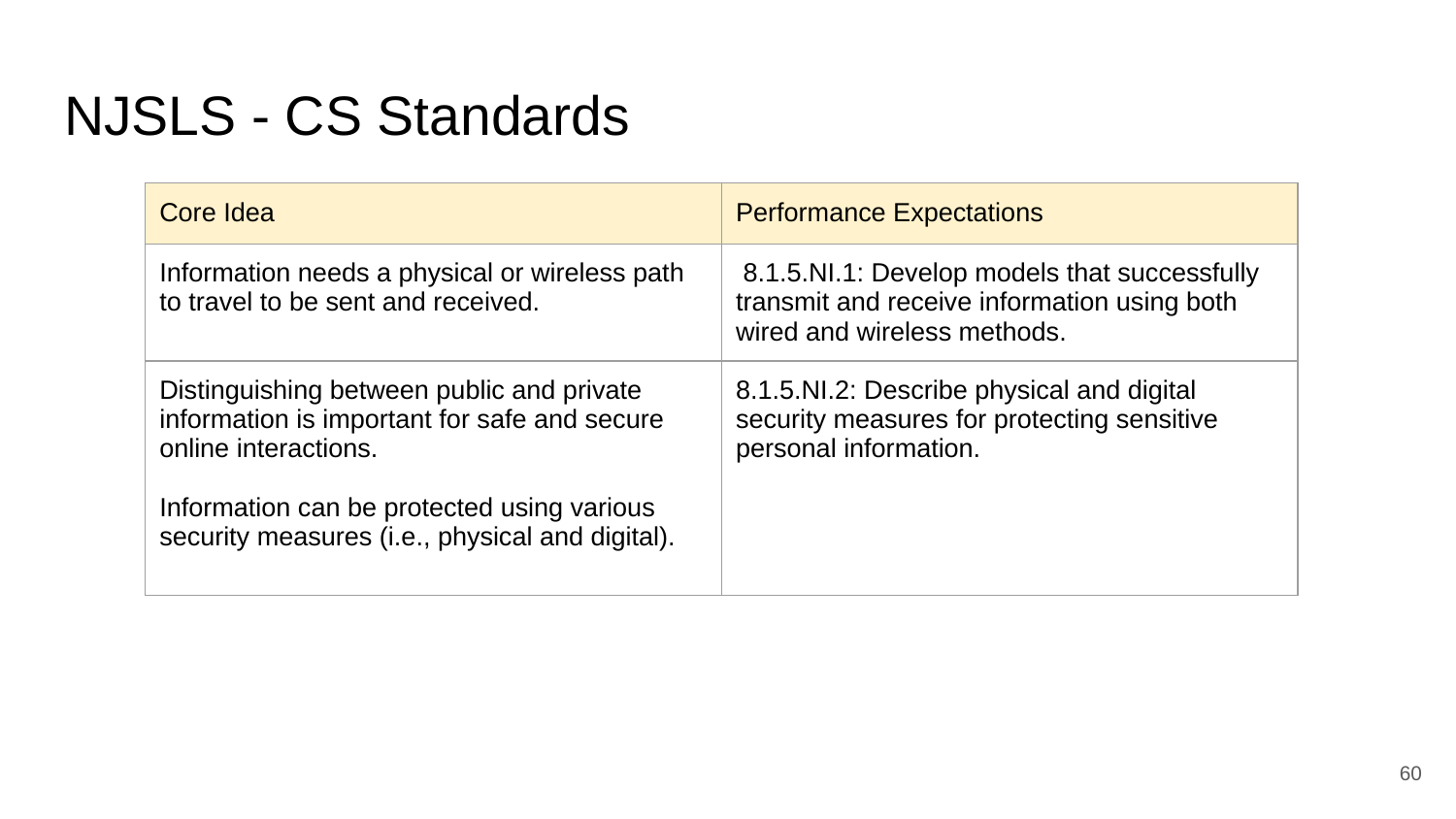

# NJSLS - CS Standards
| Core Idea | Performance Expectations |
| --- | --- |
| Information needs a physical or wireless path to travel to be sent and received. | 8.1.5.NI.1: Develop models that successfully transmit and receive information using both wired and wireless methods. |
| Distinguishing between public and private information is important for safe and secure online interactions. Information can be protected using various security measures (i.e., physical and digital). | 8.1.5.NI.2: Describe physical and digital security measures for protecting sensitive personal information. |
60